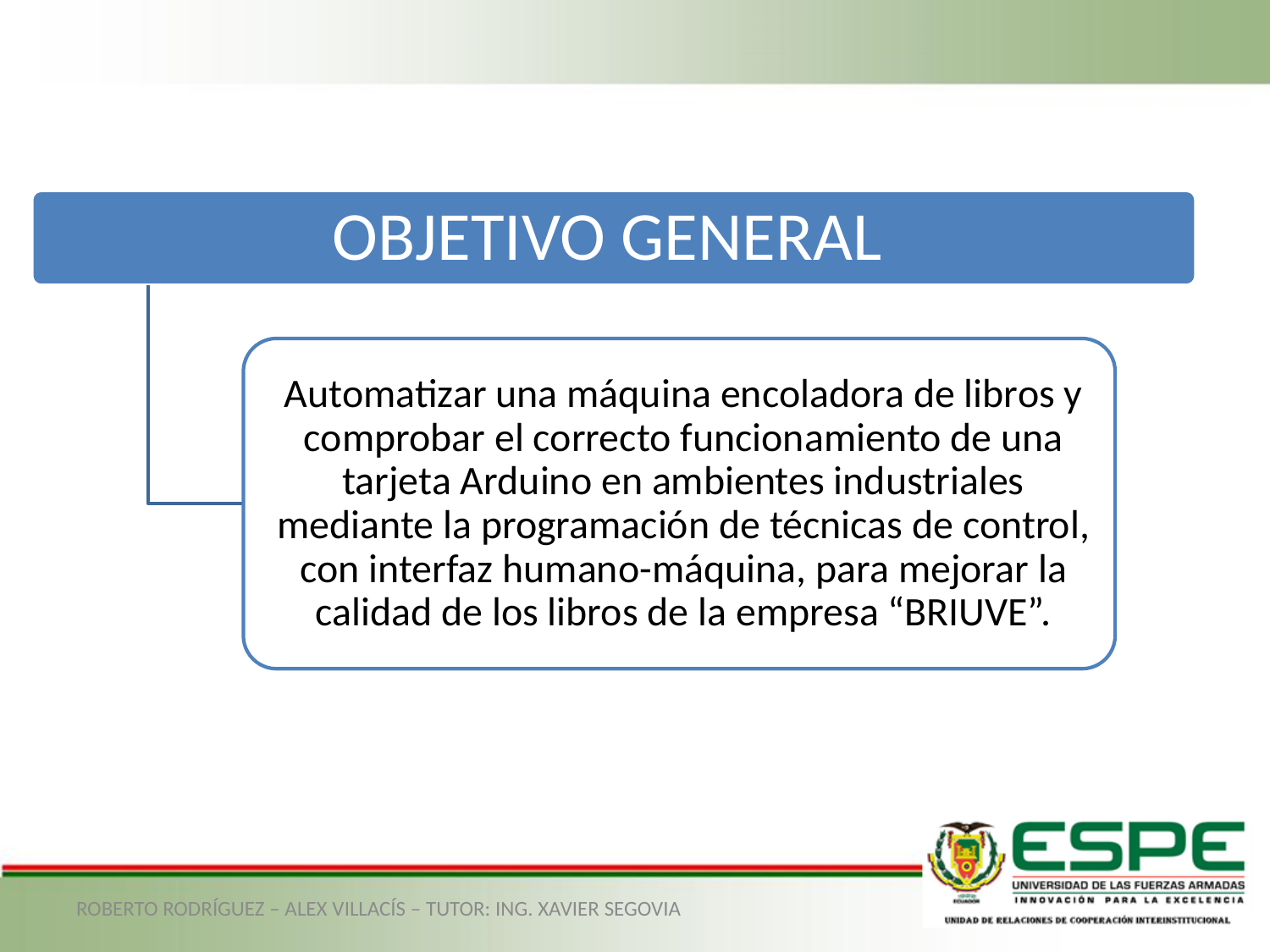

OBJETIVO GENERAL
Automatizar una máquina encoladora de libros y comprobar el correcto funcionamiento de una tarjeta Arduino en ambientes industriales mediante la programación de técnicas de control, con interfaz humano-máquina, para mejorar la calidad de los libros de la empresa “BRIUVE”.
ROBERTO RODRÍGUEZ – ALEX VILLACÍS – TUTOR: ING. XAVIER SEGOVIA